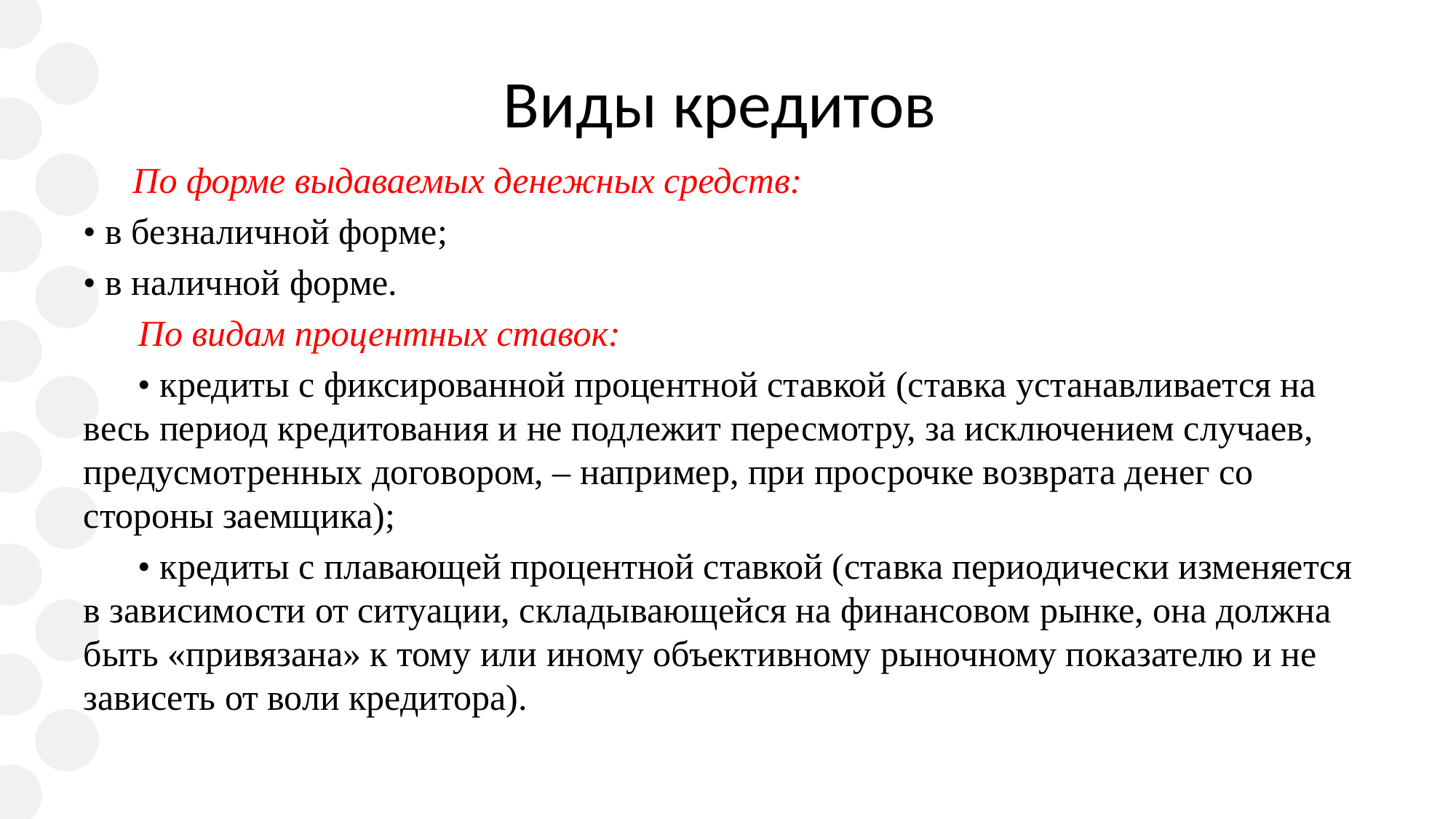

# Виды кредитов
      По форме выдаваемых денежных средств:
• в безналичной форме;
• в наличной форме.
      По видам процентных ставок:
      • кредиты с фиксированной процентной ставкой (ставка устанавливается на весь период кредитования и не подлежит пересмотру, за исключением случаев, предусмотренных договором, – например, при просрочке возврата денег со стороны заемщика);
      • кредиты с плавающей процентной ставкой (ставка периодически изменяется в зависимости от ситуации, складывающейся на финансовом рынке, она должна быть «привязана» к тому или иному объективному рыночному показателю и не зависеть от воли кредитора).